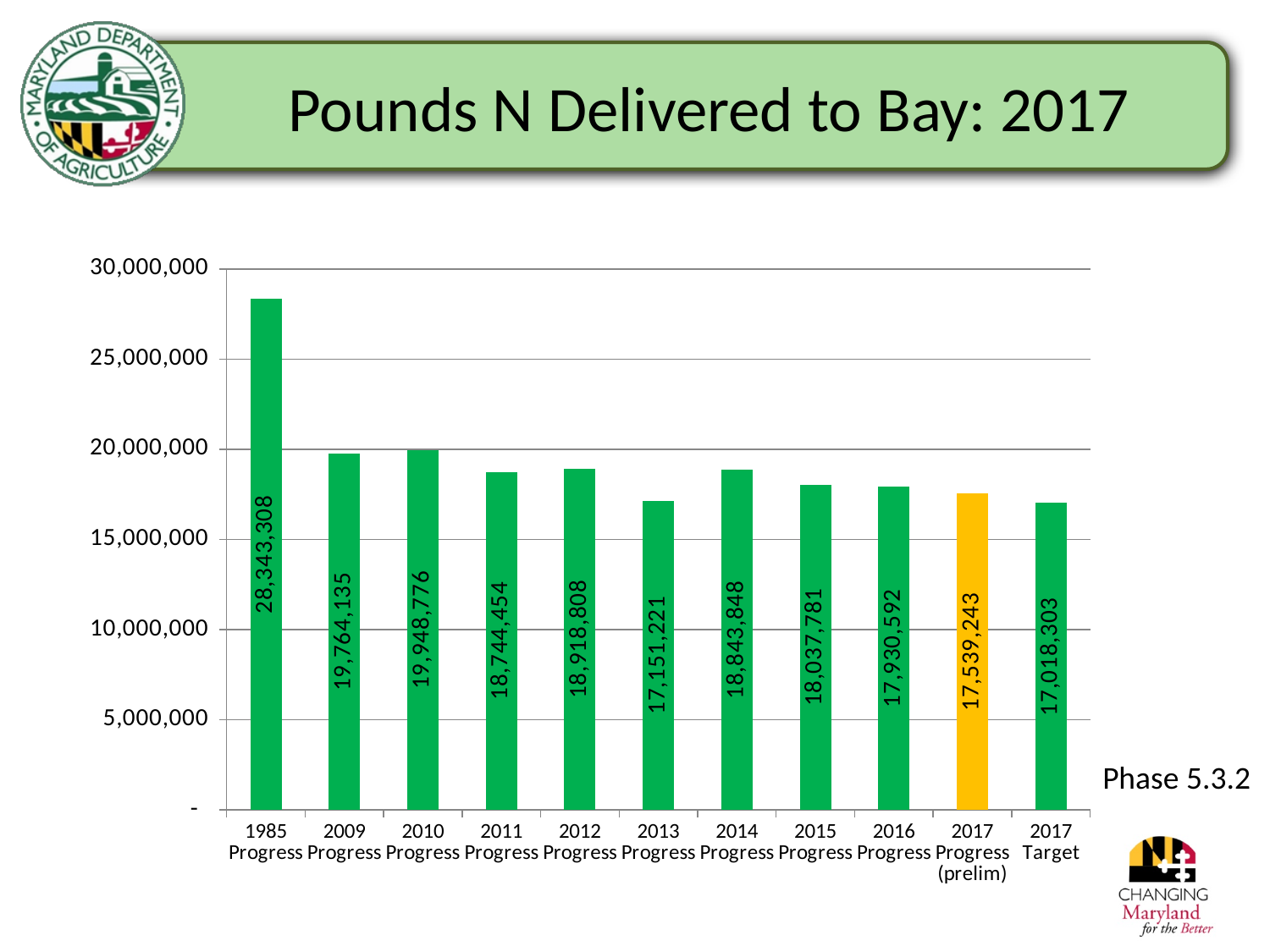

# Pounds N Delivered to Bay: 2017

### Chart

| Category |  |
|---|---|
| 1985 Progress | 28343308.0 |
| 2009 Progress | 19764135.0 |
| 2010 Progress | 19948776.0 |
| 2011 Progress | 18744454.0 |
| 2012 Progress | 18918808.0 |
| 2013 Progress | 17151221.0 |
| 2014 Progress | 18843848.0 |
| 2015 Progress | 18037781.0 |
| 2016 Progress  | 17930592.0 |
| 2017 Progress (prelim) | 17539243.0 |
| 2017 Target | 17018303.0 |
Phase 5.3.2